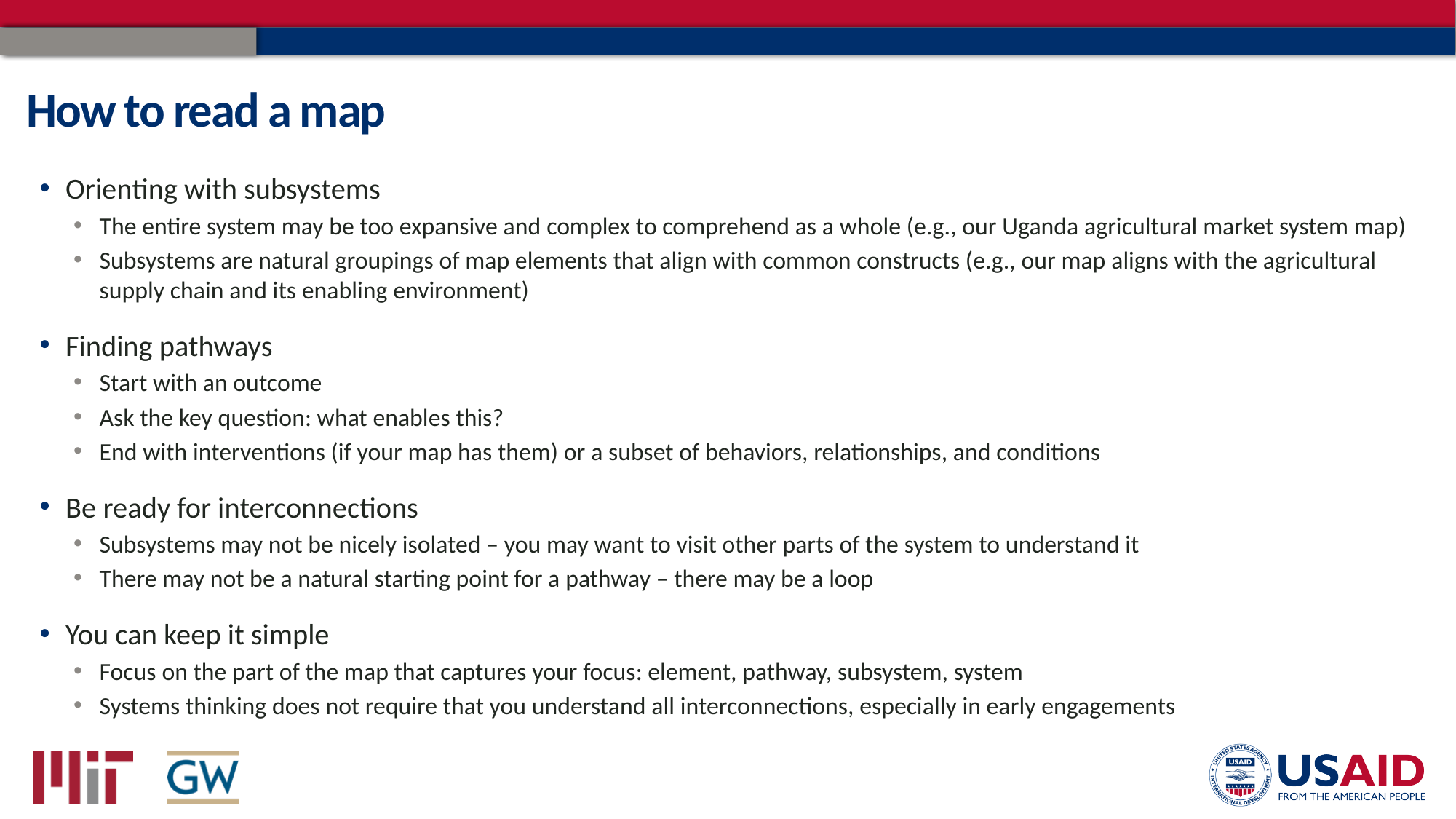

# How to read a map
Orienting with subsystems
The entire system may be too expansive and complex to comprehend as a whole (e.g., our Uganda agricultural market system map)
Subsystems are natural groupings of map elements that align with common constructs (e.g., our map aligns with the agricultural supply chain and its enabling environment)
Finding pathways
Start with an outcome
Ask the key question: what enables this?
End with interventions (if your map has them) or a subset of behaviors, relationships, and conditions
Be ready for interconnections
Subsystems may not be nicely isolated – you may want to visit other parts of the system to understand it
There may not be a natural starting point for a pathway – there may be a loop
You can keep it simple
Focus on the part of the map that captures your focus: element, pathway, subsystem, system
Systems thinking does not require that you understand all interconnections, especially in early engagements